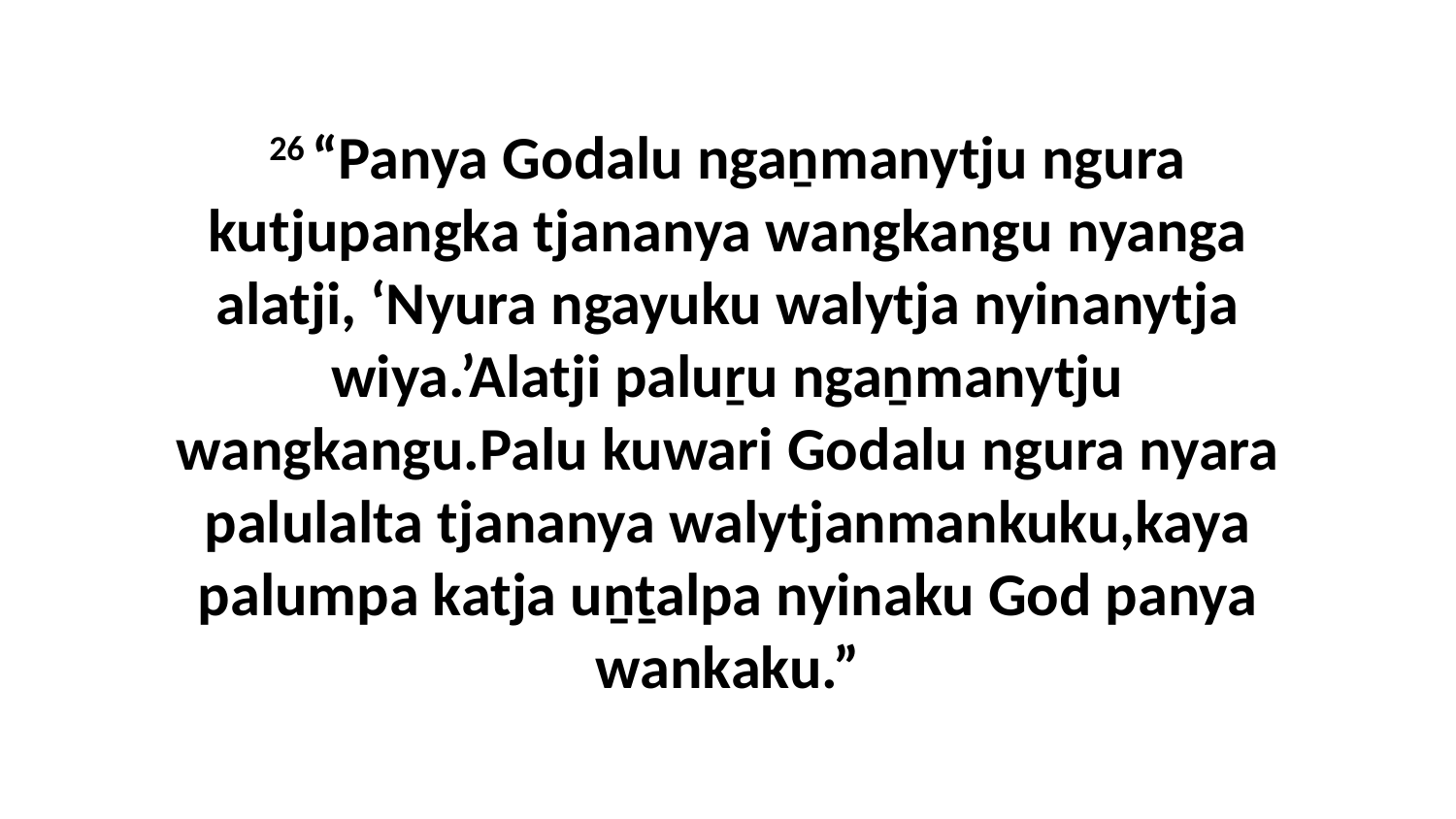

26 “Panya Godalu ngaṉmanytju ngura kutjupangka tjananya wangkangu nyanga alatji, ‘Nyura ngayuku walytja nyinanytja wiya.’Alatji paluṟu ngaṉmanytju wangkangu.Palu kuwari Godalu ngura nyara palulalta tjananya walytjanmankuku,kaya palumpa katja uṉṯalpa nyinaku God panya wankaku.”